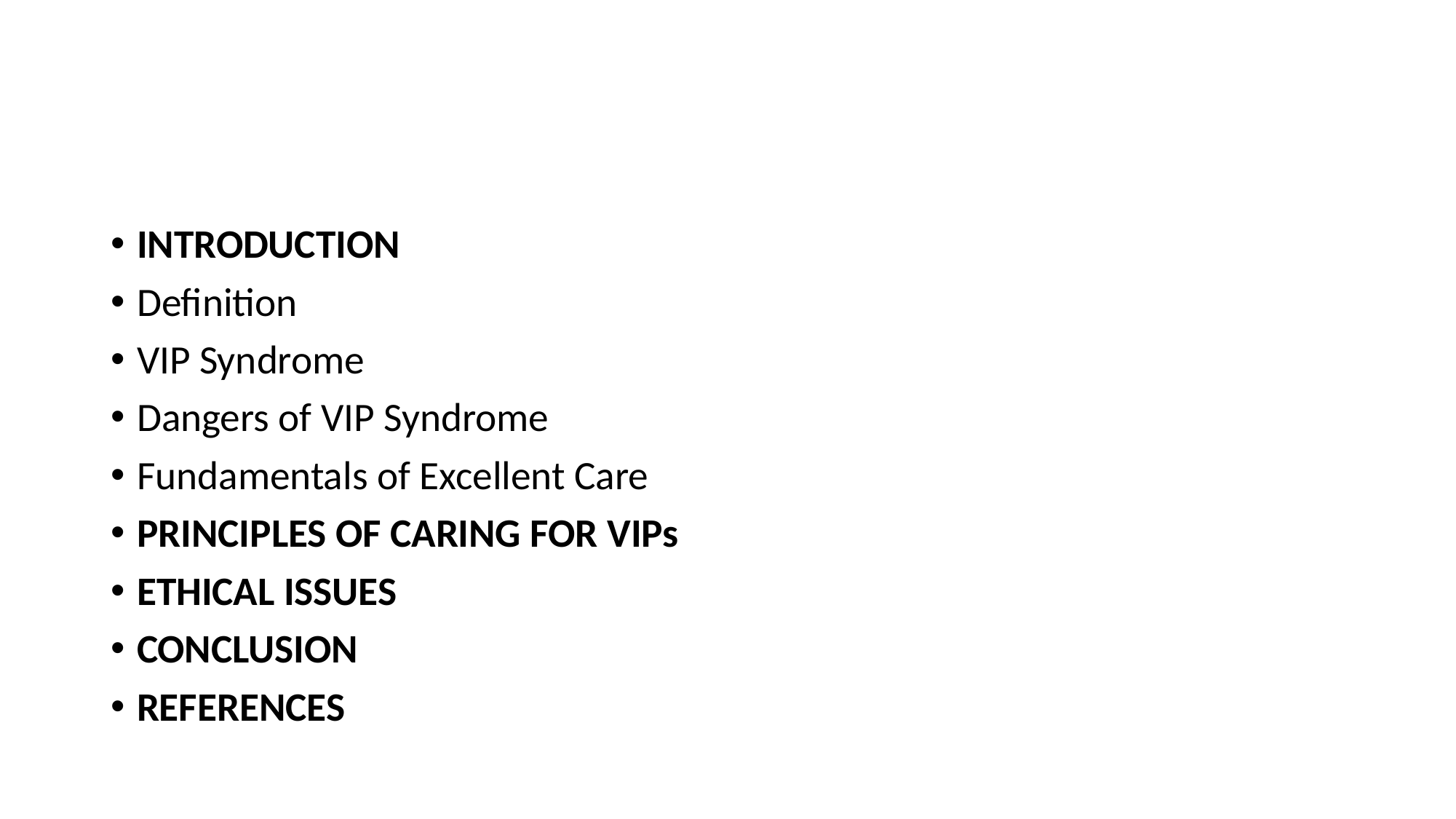

#
INTRODUCTION
Definition
VIP Syndrome
Dangers of VIP Syndrome
Fundamentals of Excellent Care
PRINCIPLES OF CARING FOR VIPs
ETHICAL ISSUES
CONCLUSION
REFERENCES